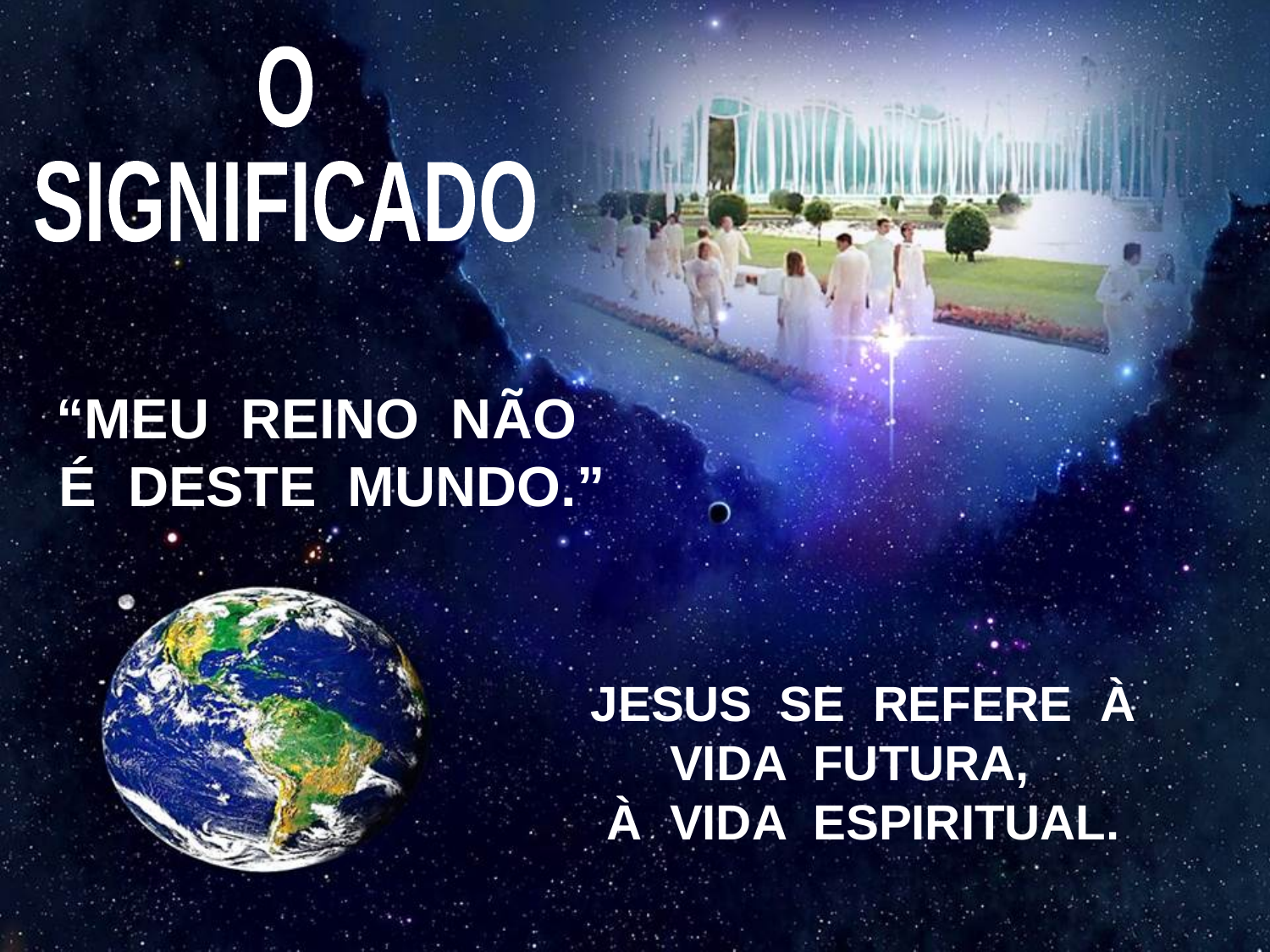

O
SIGNIFICADO
“MEU  REINO  NÃO
  É  DESTE  MUNDO.”
JESUS  SE  REFERE  À
VIDA  FUTURA,
À  VIDA  ESPIRITUAL.